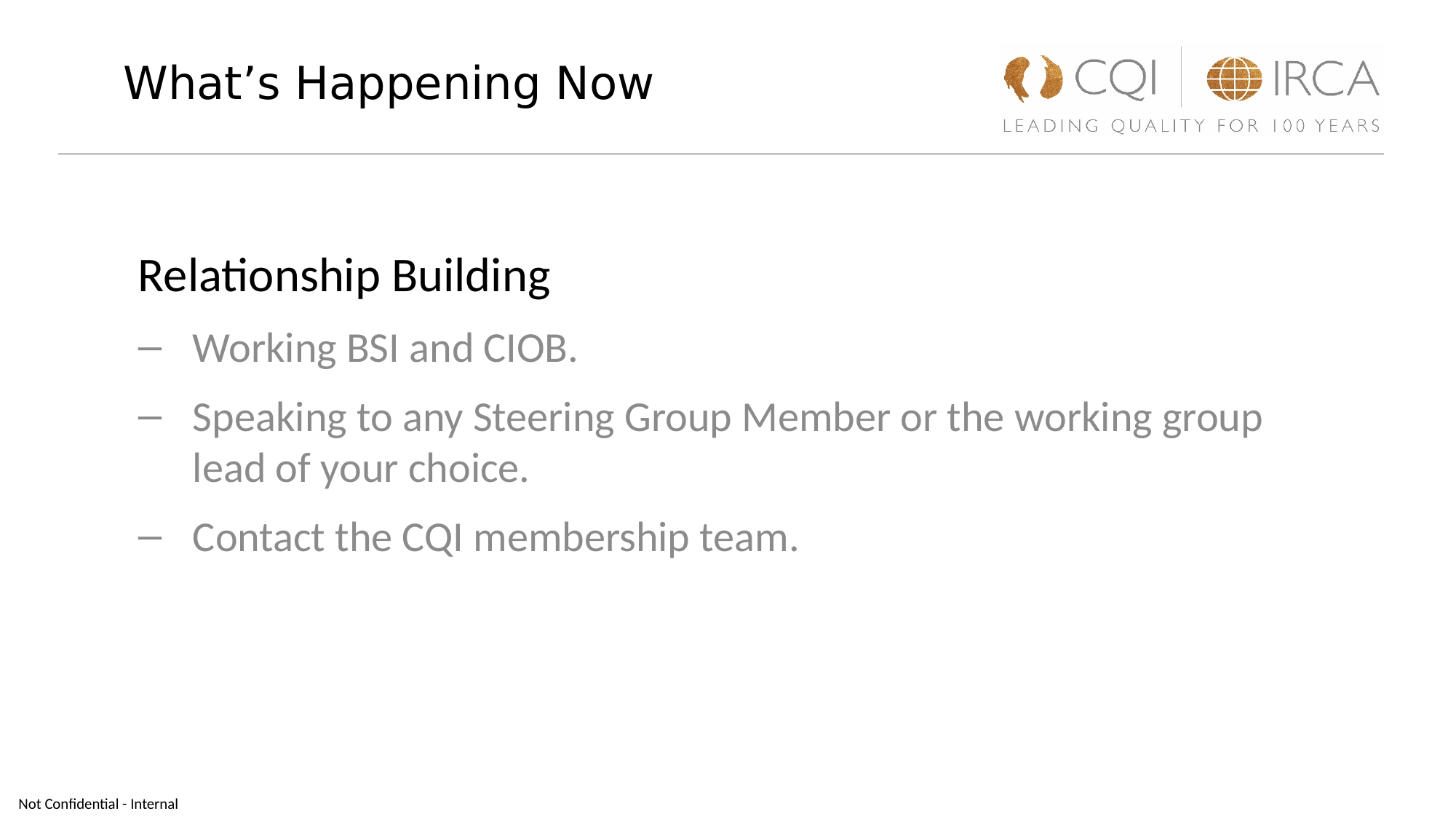

What’s Happening Now
Relationship Building
Working BSI and CIOB.
Speaking to any Steering Group Member or the working group lead of your choice.
Contact the CQI membership team.